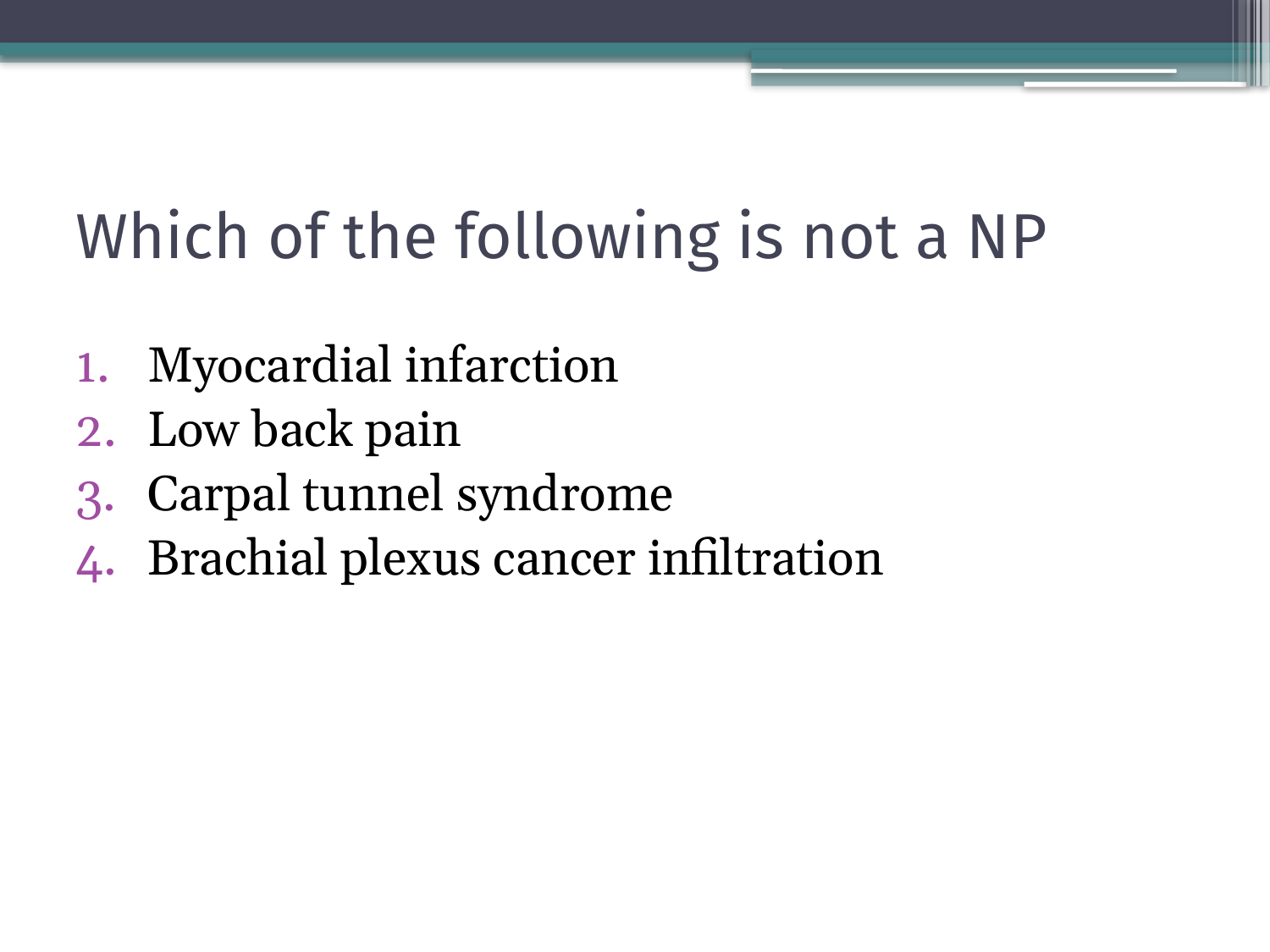

# Which of the following is not a NP
Myocardial infarction
Low back pain
Carpal tunnel syndrome
Brachial plexus cancer infiltration